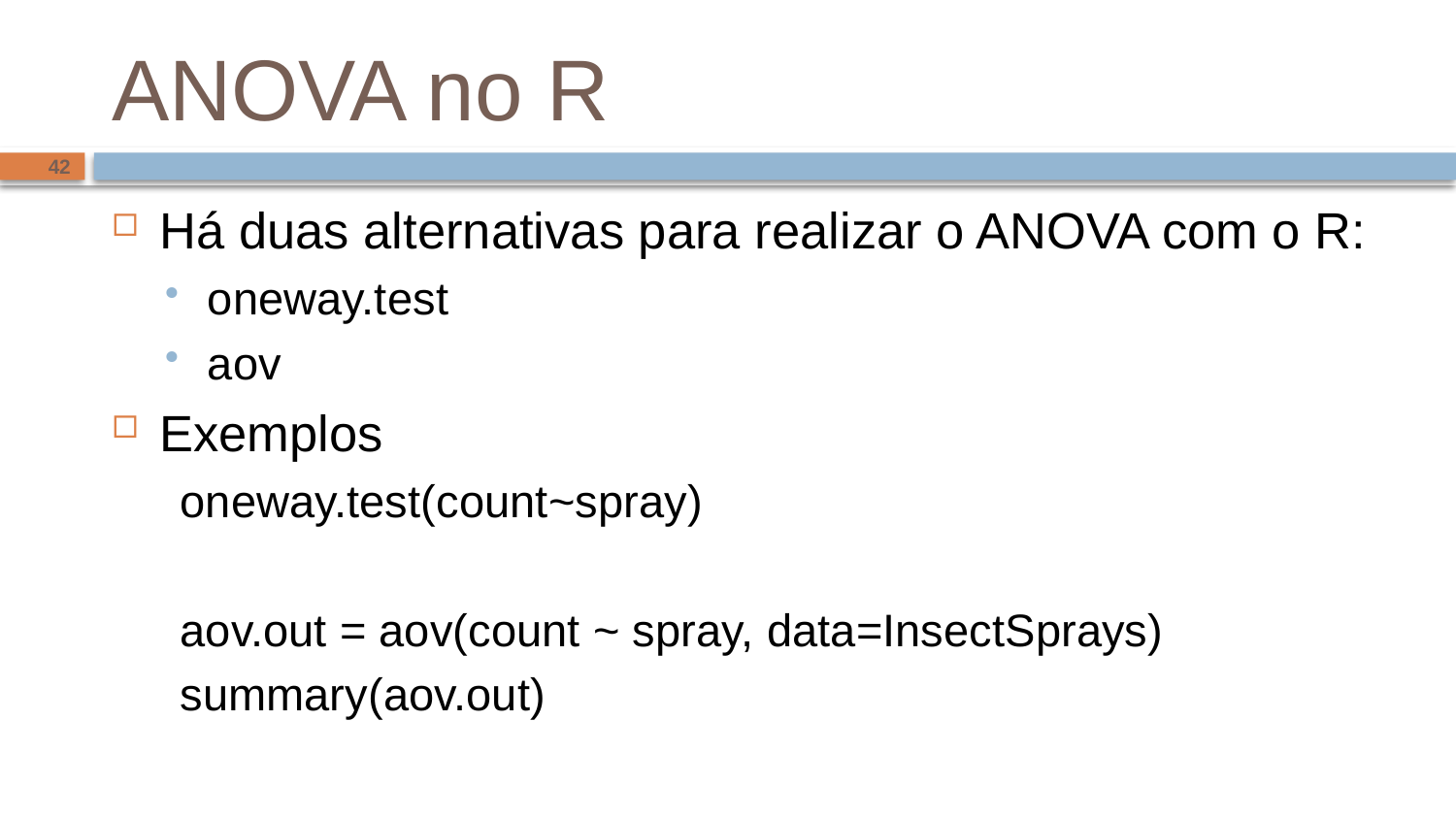

# ANOVA no R
42
Há duas alternativas para realizar o ANOVA com o R:
oneway.test
aov
Exemplos
oneway.test(count~spray)

aov.out = aov(count ~ spray, data=InsectSprays)
summary(aov.out)